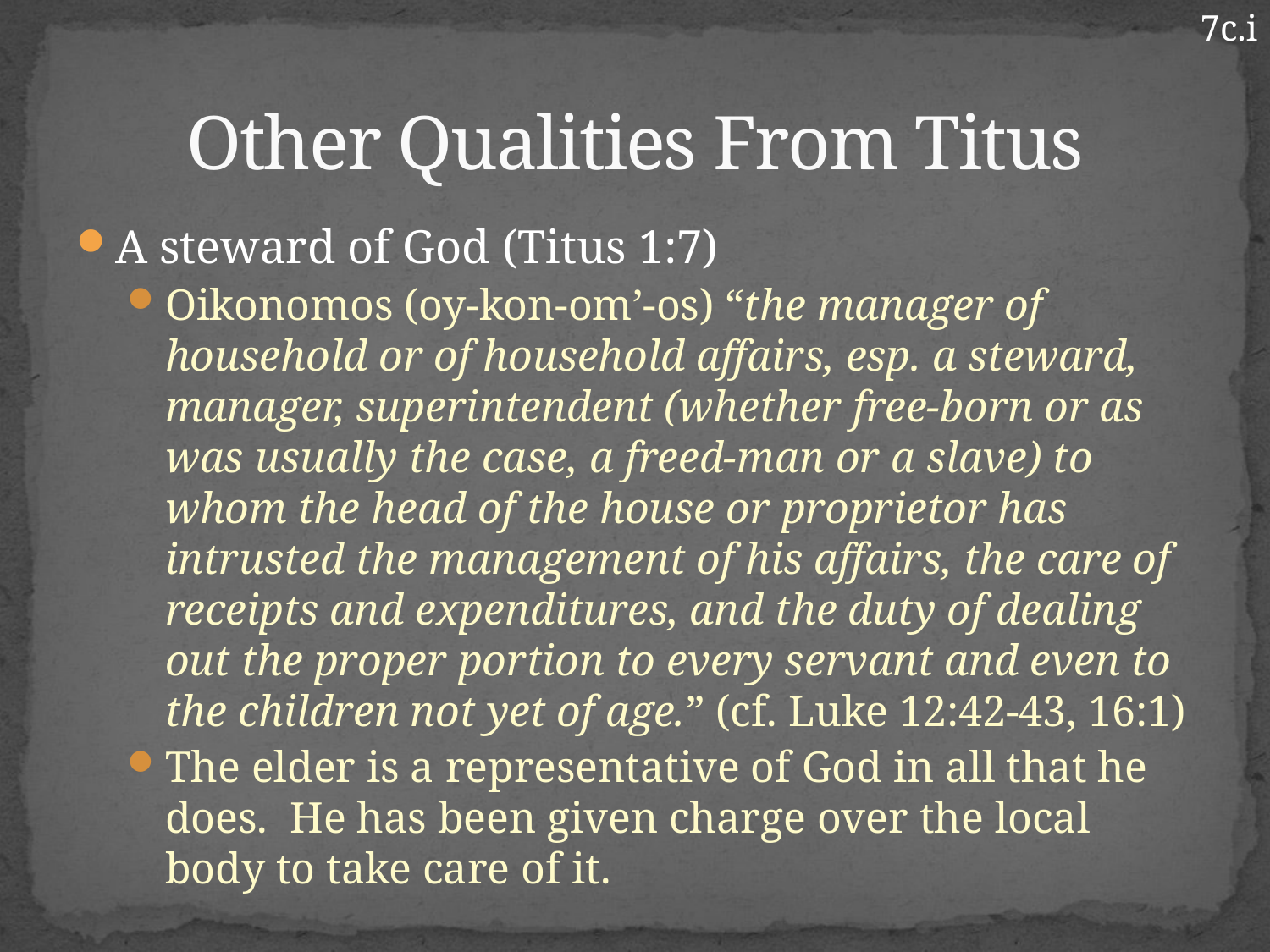

7c.i
# Other Qualities From Titus
A steward of God (Titus 1:7)
Oikonomos (oy-kon-om’-os) “the manager of household or of household affairs, esp. a steward, manager, superintendent (whether free-born or as was usually the case, a freed-man or a slave) to whom the head of the house or proprietor has intrusted the management of his affairs, the care of receipts and expenditures, and the duty of dealing out the proper portion to every servant and even to the children not yet of age.” (cf. Luke 12:42-43, 16:1)
The elder is a representative of God in all that he does.  He has been given charge over the local body to take care of it.